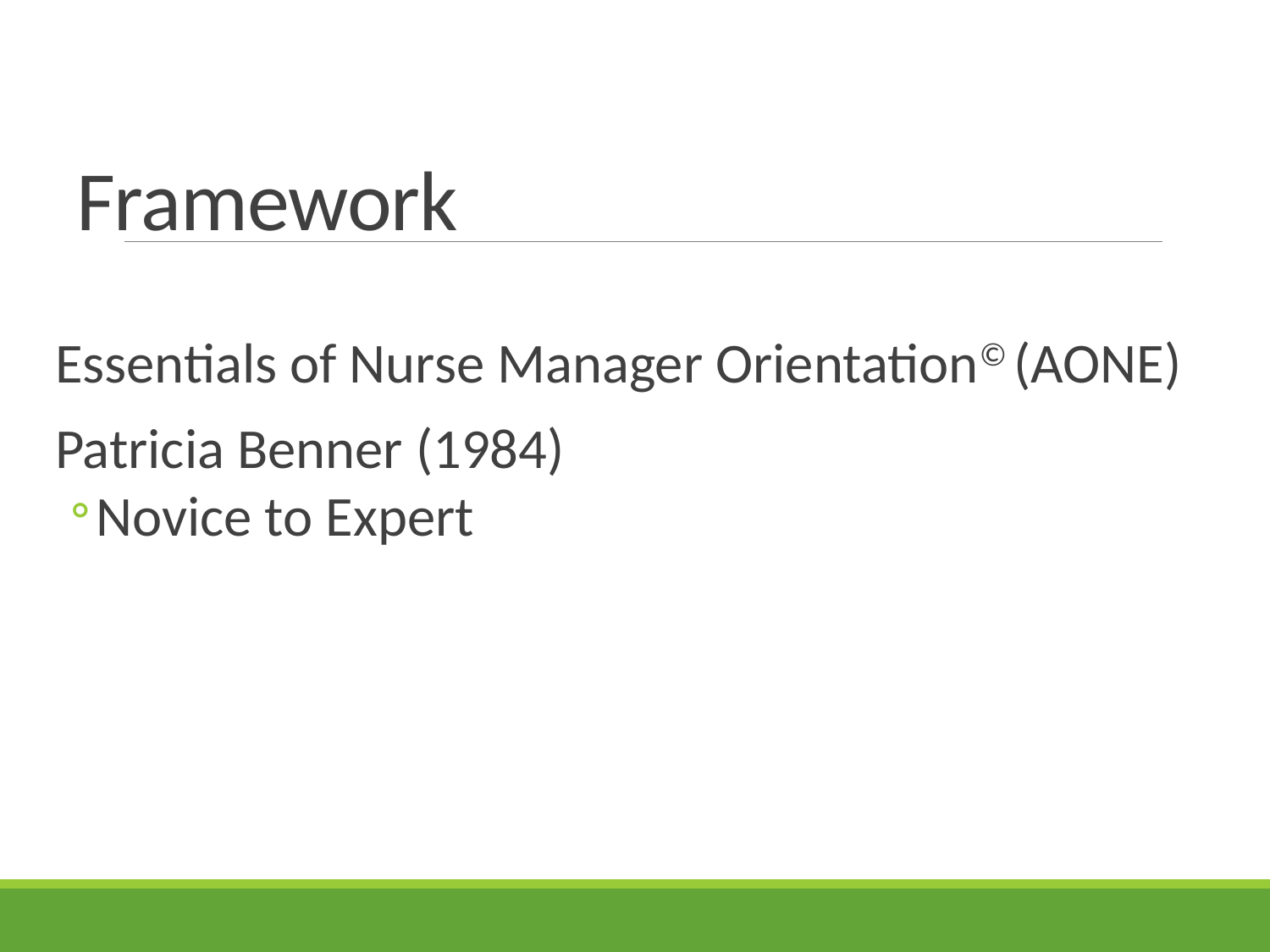

# Framework
Essentials of Nurse Manager Orientation© (AONE)
Patricia Benner (1984)
Novice to Expert